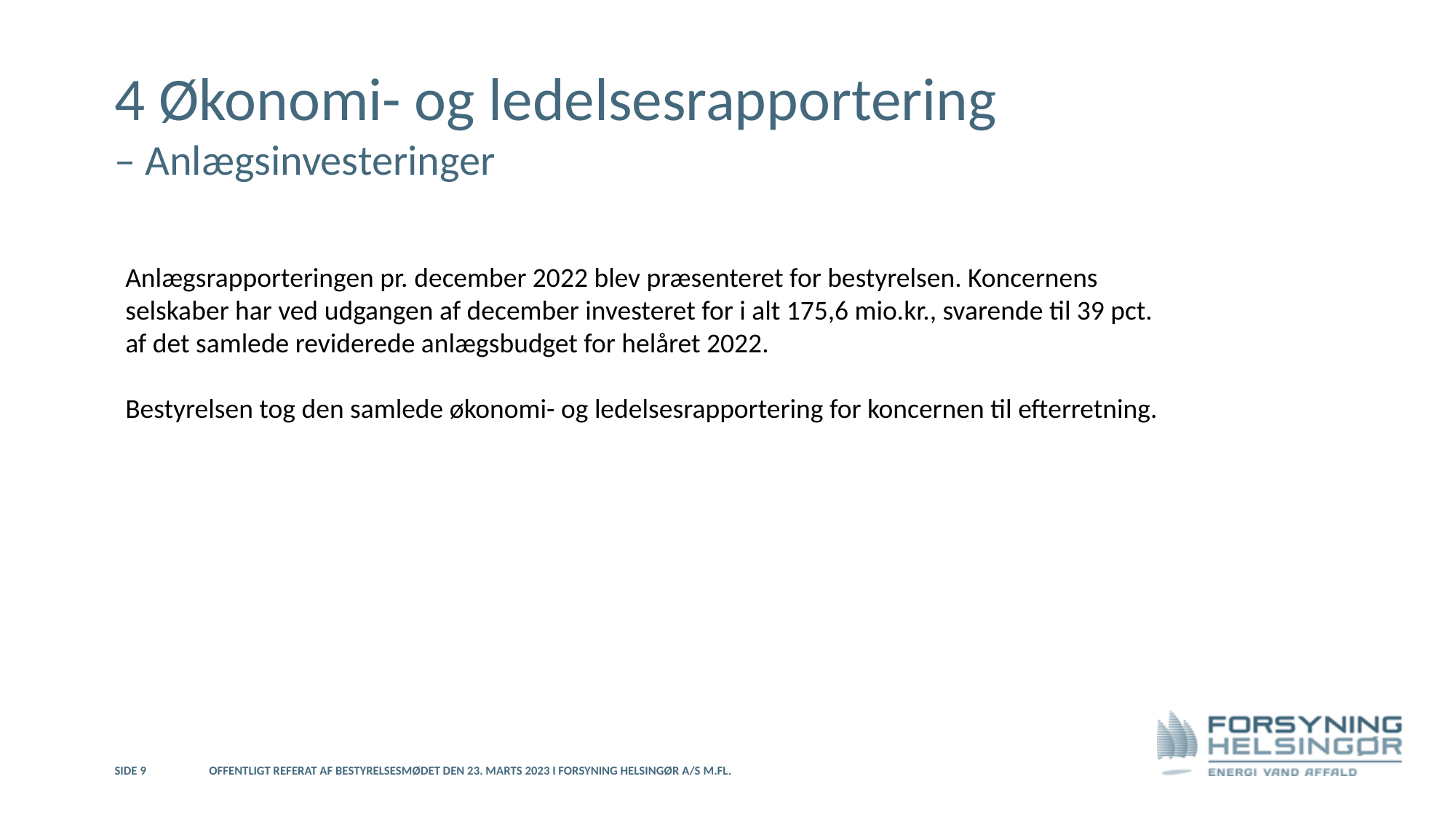

4 Økonomi- og ledelsesrapportering
– Anlægsinvesteringer

Anlægsrapporteringen pr. december 2022 blev præsenteret for bestyrelsen. Koncernens selskaber har ved udgangen af december investeret for i alt 175,6 mio.kr., svarende til 39 pct. af det samlede reviderede anlægsbudget for helåret 2022.

Bestyrelsen tog den samlede økonomi- og ledelsesrapportering for koncernen til efterretning.
Side 9
Offentligt referat af bestyrelsesmødet den 23. marts 2023 i Forsyning Helsingør A/S m.fl.